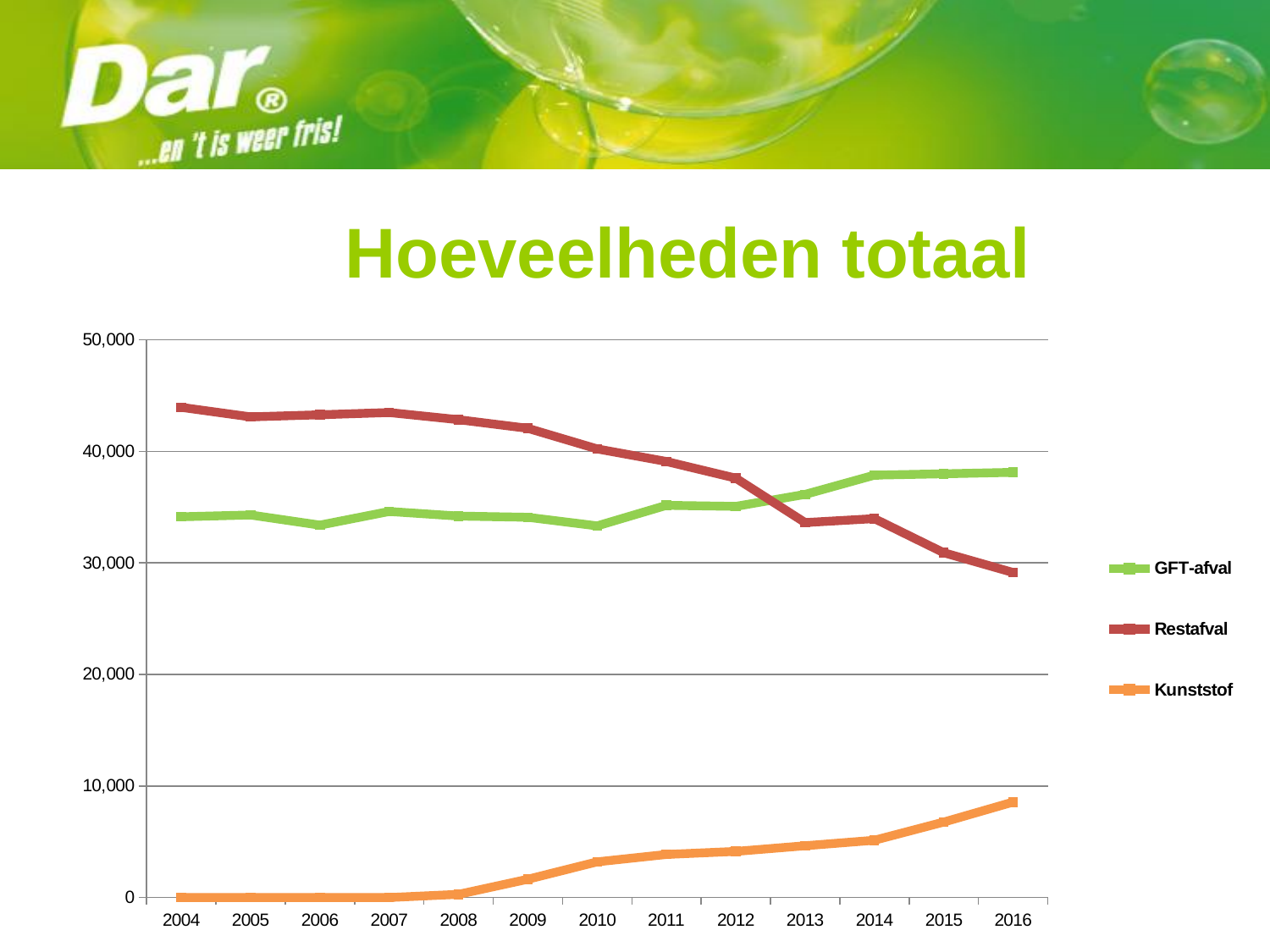

Hoeveelheden totaal

### Chart

| Category | GFT-afval | Restafval | Kunststof |
|---|---|---|---|
| 2004 | 34129.24001220703 | 43935.400048828174 | 0.0 |
| 2005 | 34289.08 | 43081.44 | 0.0 |
| 2006 | 33378.74 | 43269.020000000004 | 0.0 |
| 2007 | 34602.740000000005 | 43471.84000000001 | 0.0 |
| 2008 | 34191.42 | 42830.7 | 284.9199999999996 |
| 2009 | 34082.04 | 42057.630000000005 | 1635.54 |
| 2010 | 33313.4 | 40211.98 | 3196.32 |
| 2011 | 35153.020000000004 | 39081.0 | 3858.42 |
| 2012 | 35059.8 | 37589.2 | 4131.1 |
| 2013 | 36135.2 | 33608.0 | 4638.900000000001 |
| 2014 | 37857.57 | 33964.494 | 5131.187000000001 |
| 2015 | 37981.0 | 30909.803 | 6762.926 |
| 2016 | 38108.91 | 29132.050325542736 | 8552.074999999986 |